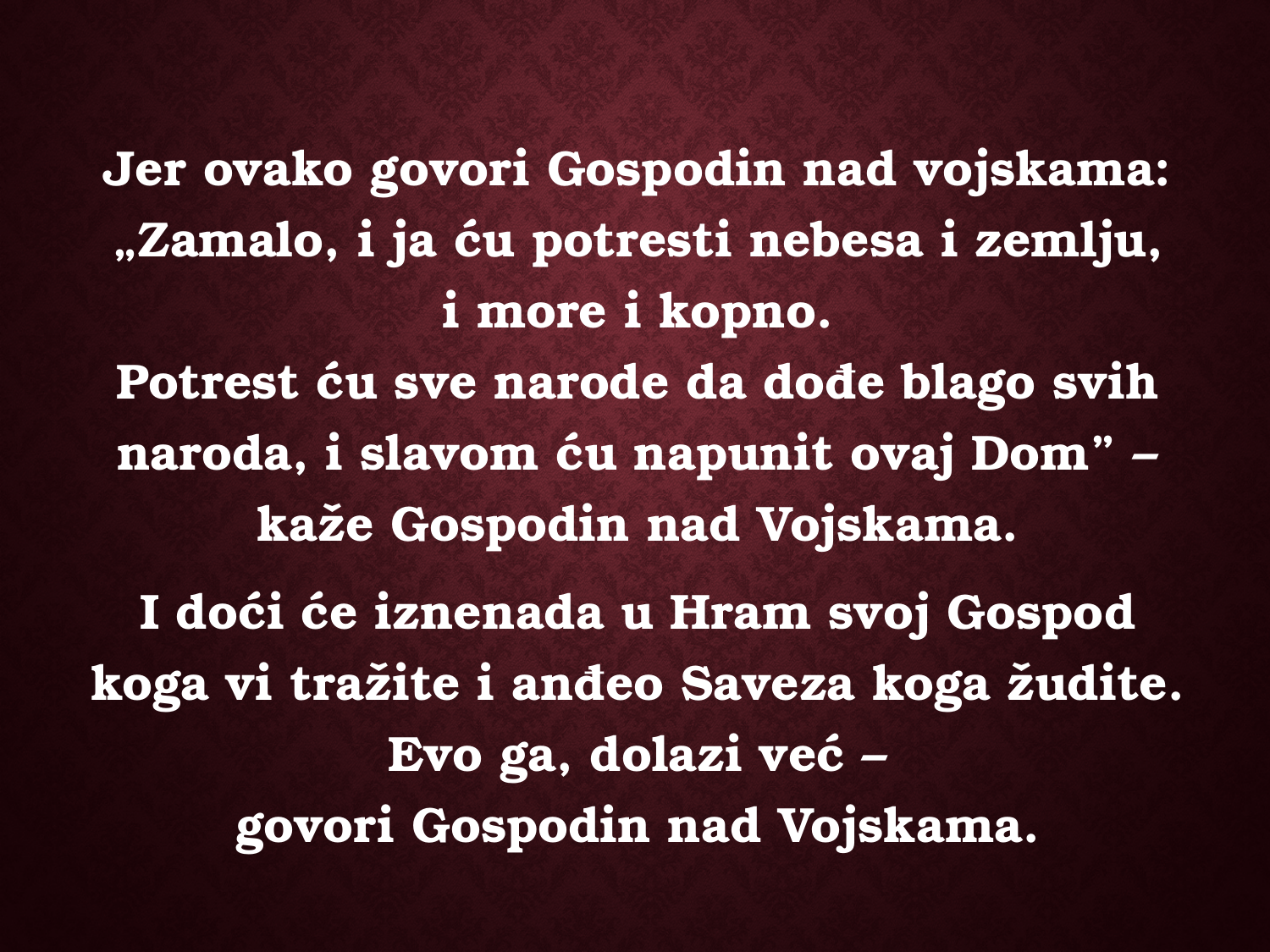

Jer ovako govori Gospodin nad vojskama:
„Zamalo, i ja ću potresti nebesa i zemlju,
i more i kopno.
Potrest ću sve narode da dođe blago svih naroda, i slavom ću napunit ovaj Dom” – kaže Gospodin nad Vojskama.
I doći će iznenada u Hram svoj Gospod
koga vi tražite i anđeo Saveza koga žudite.
Evo ga, dolazi već –
govori Gospodin nad Vojskama.